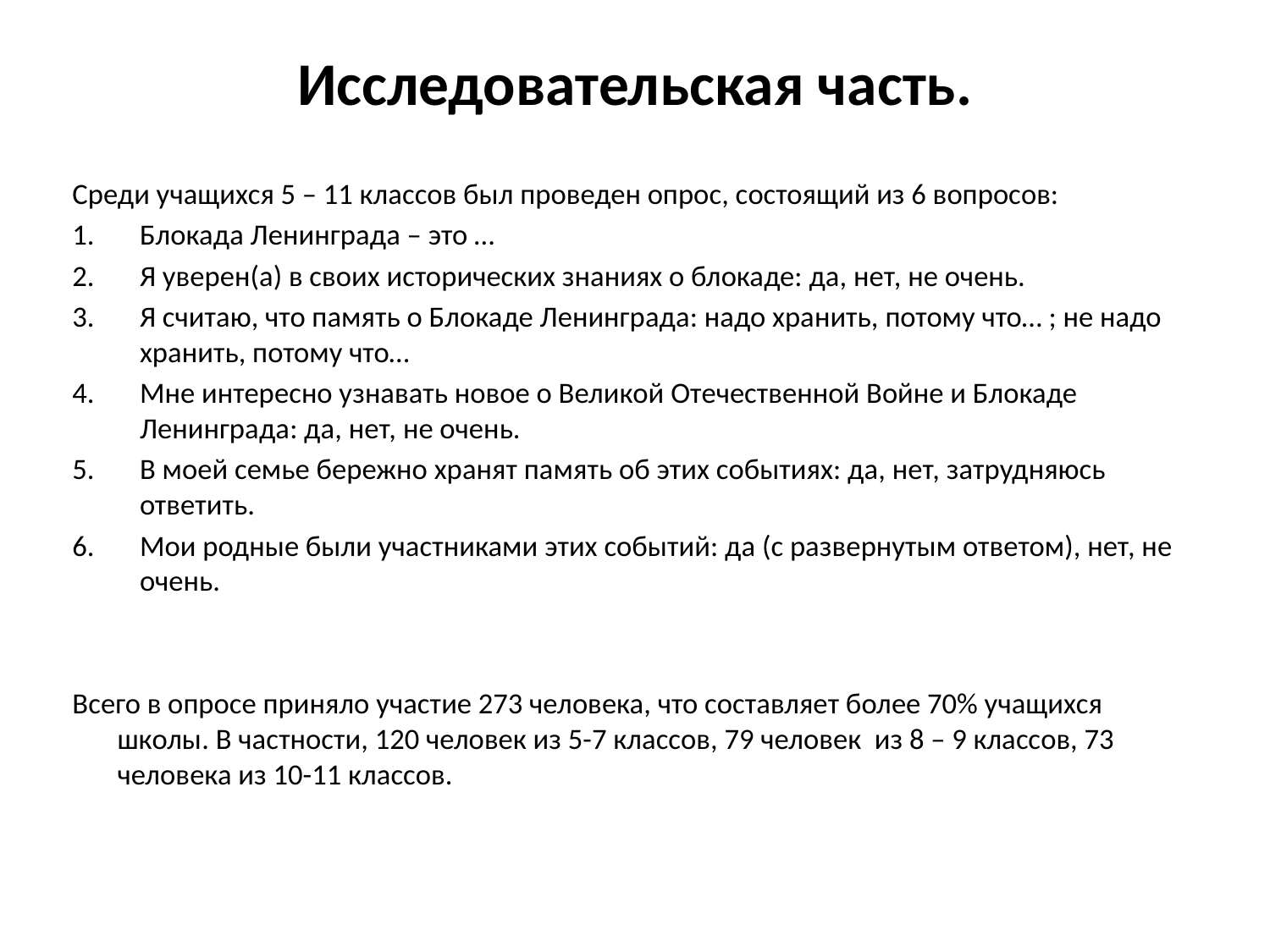

# Исследовательская часть.
Среди учащихся 5 – 11 классов был проведен опрос, состоящий из 6 вопросов:
Блокада Ленинграда – это …
Я уверен(а) в своих исторических знаниях о блокаде: да, нет, не очень.
Я считаю, что память о Блокаде Ленинграда: надо хранить, потому что… ; не надо хранить, потому что…
Мне интересно узнавать новое о Великой Отечественной Войне и Блокаде Ленинграда: да, нет, не очень.
В моей семье бережно хранят память об этих событиях: да, нет, затрудняюсь ответить.
Мои родные были участниками этих событий: да (с развернутым ответом), нет, не очень.

Всего в опросе приняло участие 273 человека, что составляет более 70% учащихся школы. В частности, 120 человек из 5-7 классов, 79 человек  из 8 – 9 классов, 73 человека из 10-11 классов.